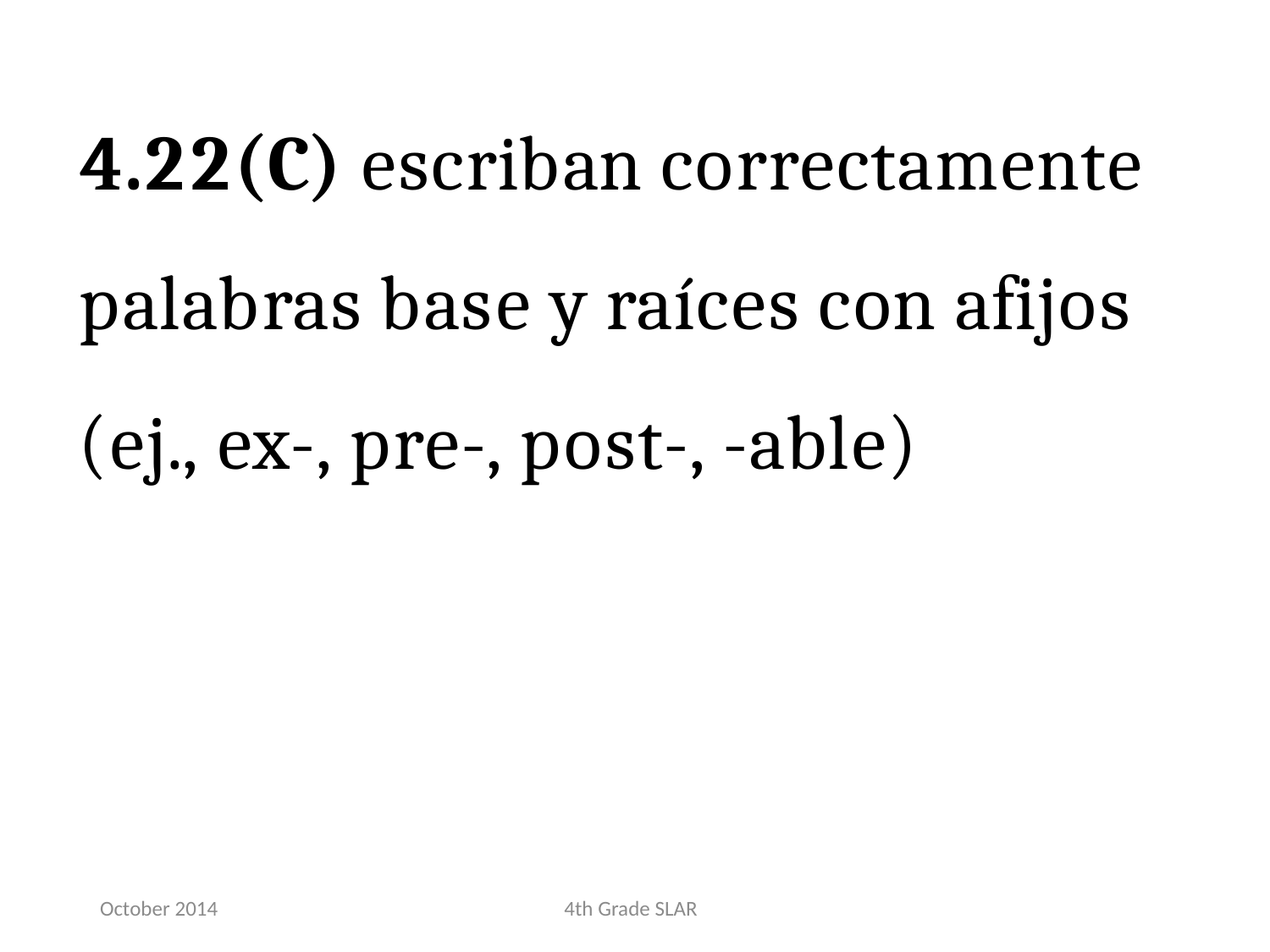

4.22(C) escriban correctamente palabras base y raíces con afijos (ej., ex-, pre-, post-, -able)

October 2014
4th Grade SLAR